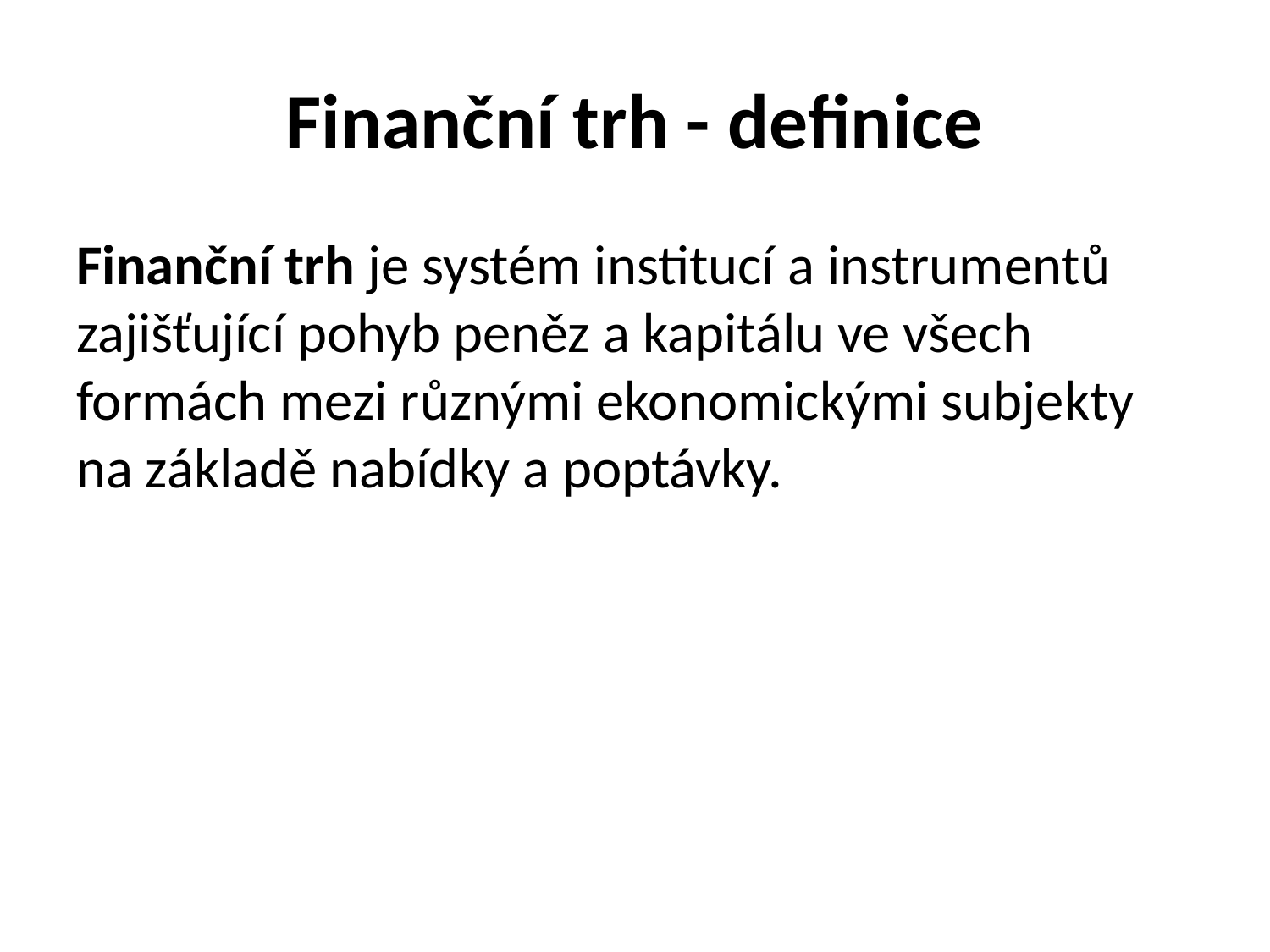

# Finanční trh - definice
Finanční trh je systém institucí a instrumentů zajišťující pohyb peněz a kapitálu ve všech formách mezi různými ekonomickými subjekty na základě nabídky a poptávky.